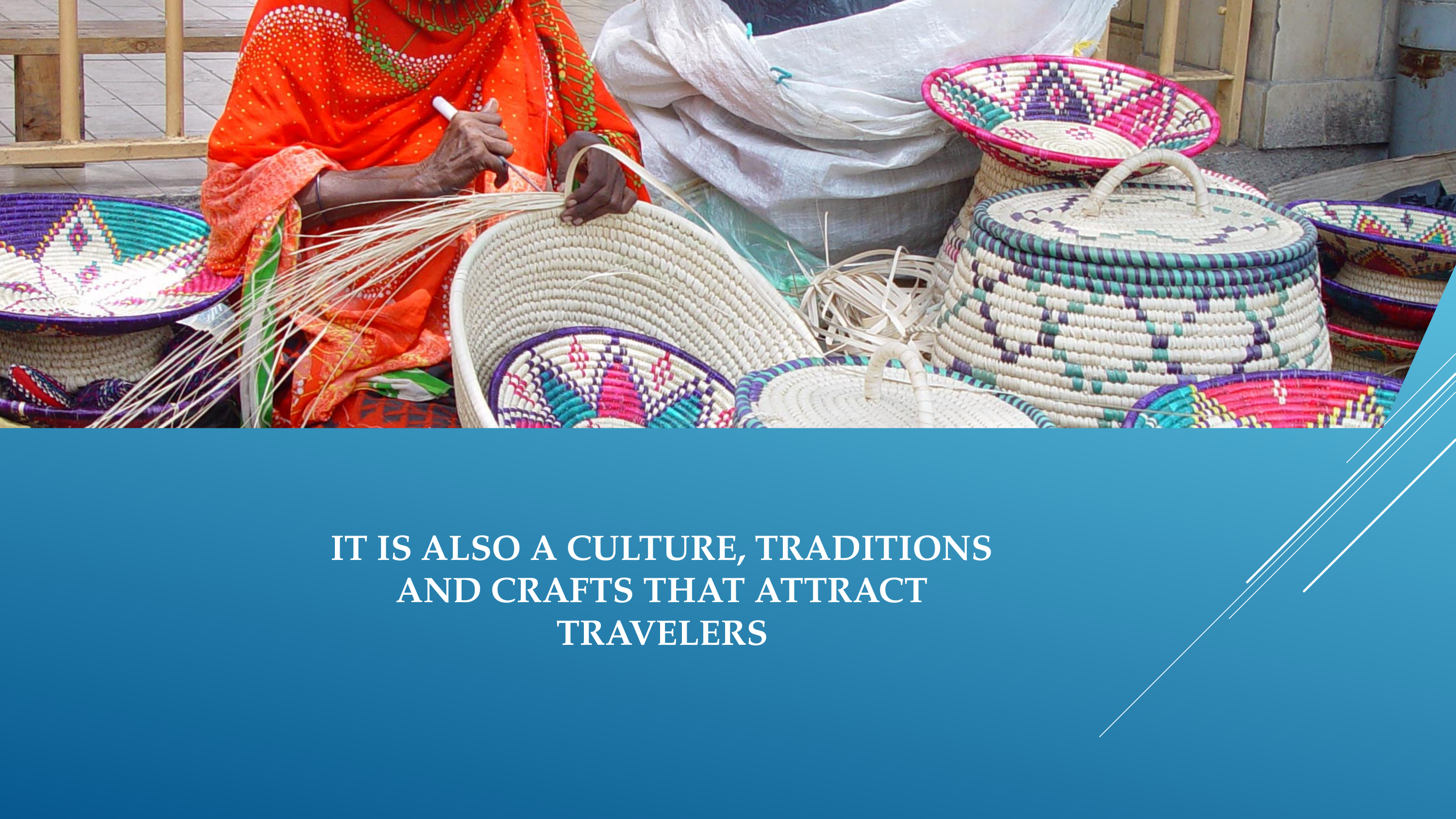

IT IS ALSO A CULTURE, TRADITIONS AND CRAFTS THAT ATTRACT TRAVELERS